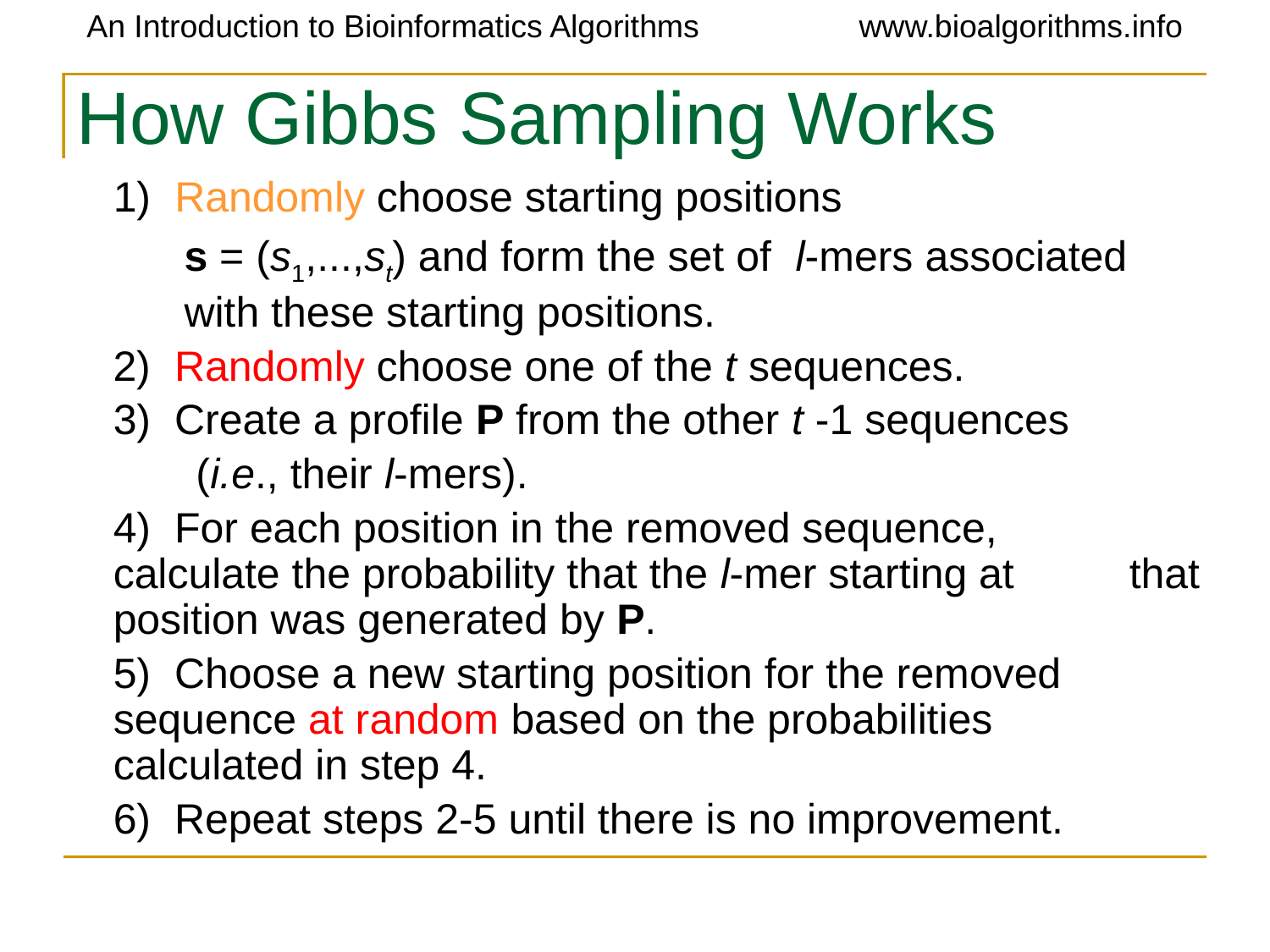

# How Gibbs Sampling Works
	1)  Randomly choose starting positions
          s = (s1,...,st) and form the set of  l-mers associated
          with these starting positions.
    2)  Randomly choose one of the t sequences.
	3)  Create a profile P from the other t -1 sequences
           (i.e., their l-mers).
	4)  For each position in the removed sequence, 	calculate the probability that the l-mer starting at 	that position was generated by P.
	5)  Choose a new starting position for the removed 	sequence at random based on the probabilities 	calculated in step 4.
	6)  Repeat steps 2-5 until there is no improvement.